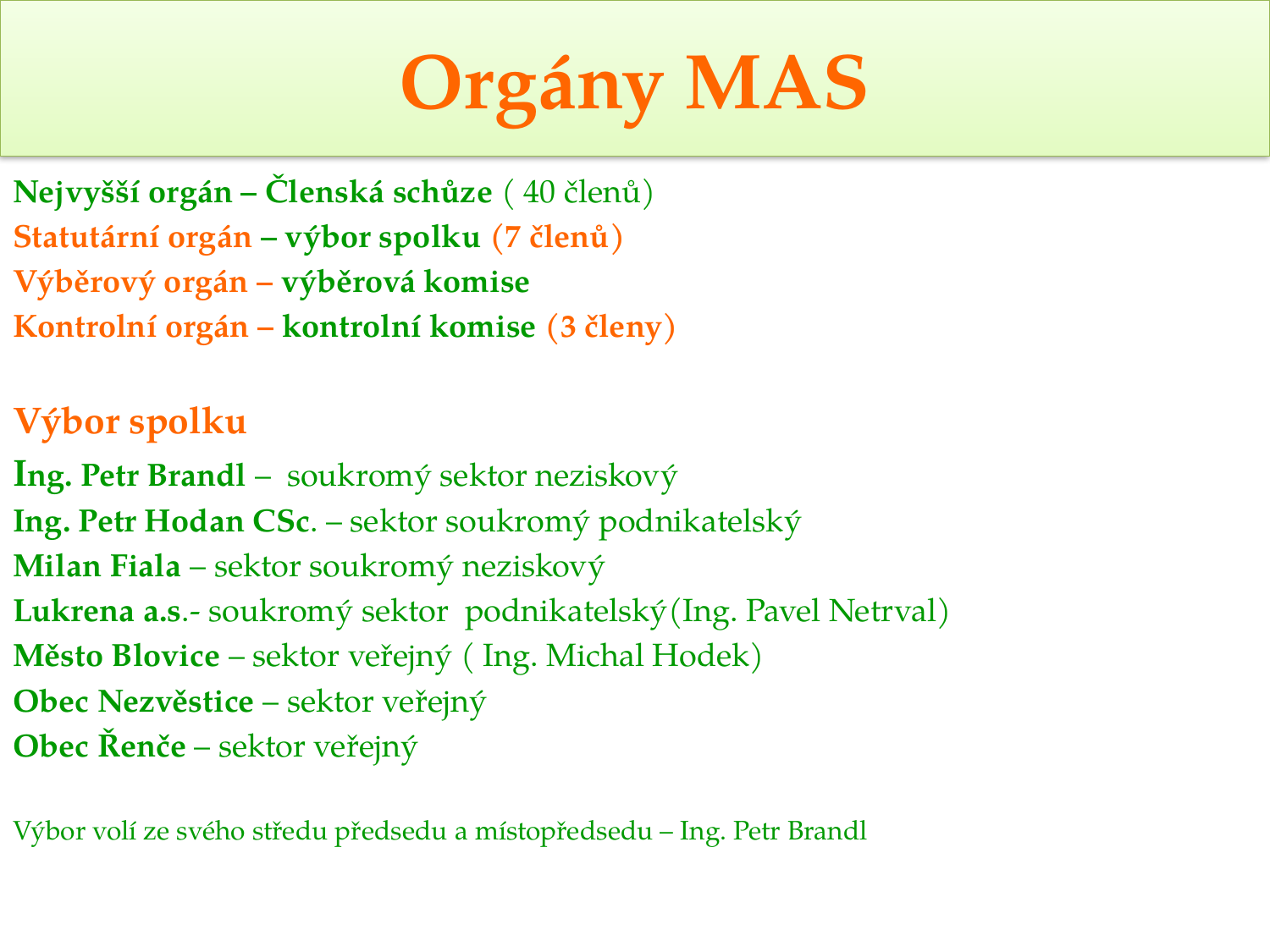

# Orgány MAS

Nejvyšší orgán – Členská schůze ( 40 členů)
Statutární orgán – výbor spolku (7 členů)
Výběrový orgán – výběrová komise
Kontrolní orgán – kontrolní komise (3 členy)

Výbor spolku
Ing. Petr Brandl –  soukromý sektor neziskový
Ing. Petr Hodan CSc. – sektor soukromý podnikatelský
Milan Fiala – sektor soukromý neziskový
Lukrena a.s.- soukromý sektor  podnikatelský(Ing. Pavel Netrval)
Město Blovice – sektor veřejný ( Ing. Michal Hodek)
Obec Nezvěstice – sektor veřejný
Obec Řenče – sektor veřejný

Výbor volí ze svého středu předsedu a místopředsedu – Ing. Petr Brandl